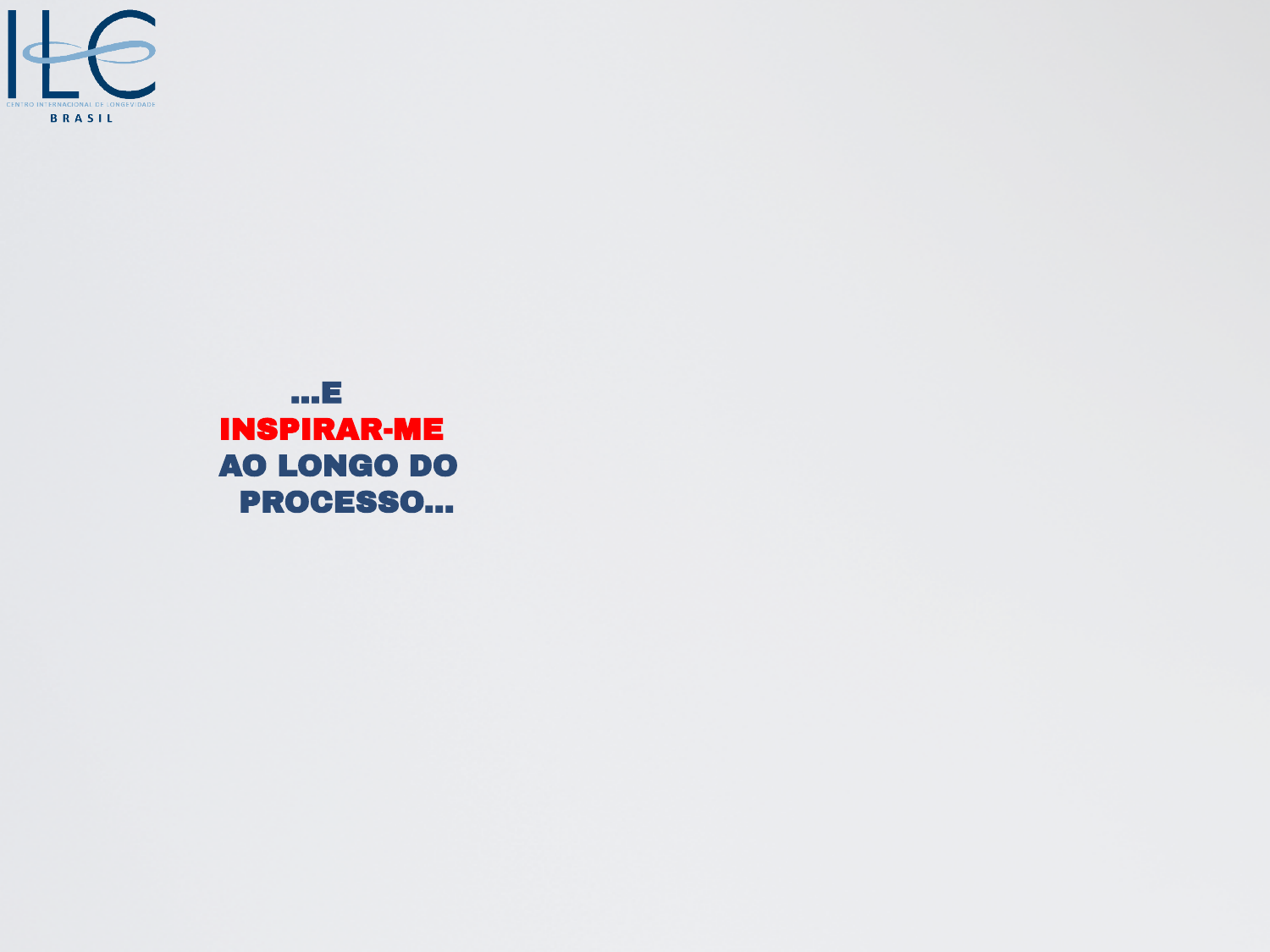

# ...E INSPIRAR-ME AO LONGO DO PROCESSO...